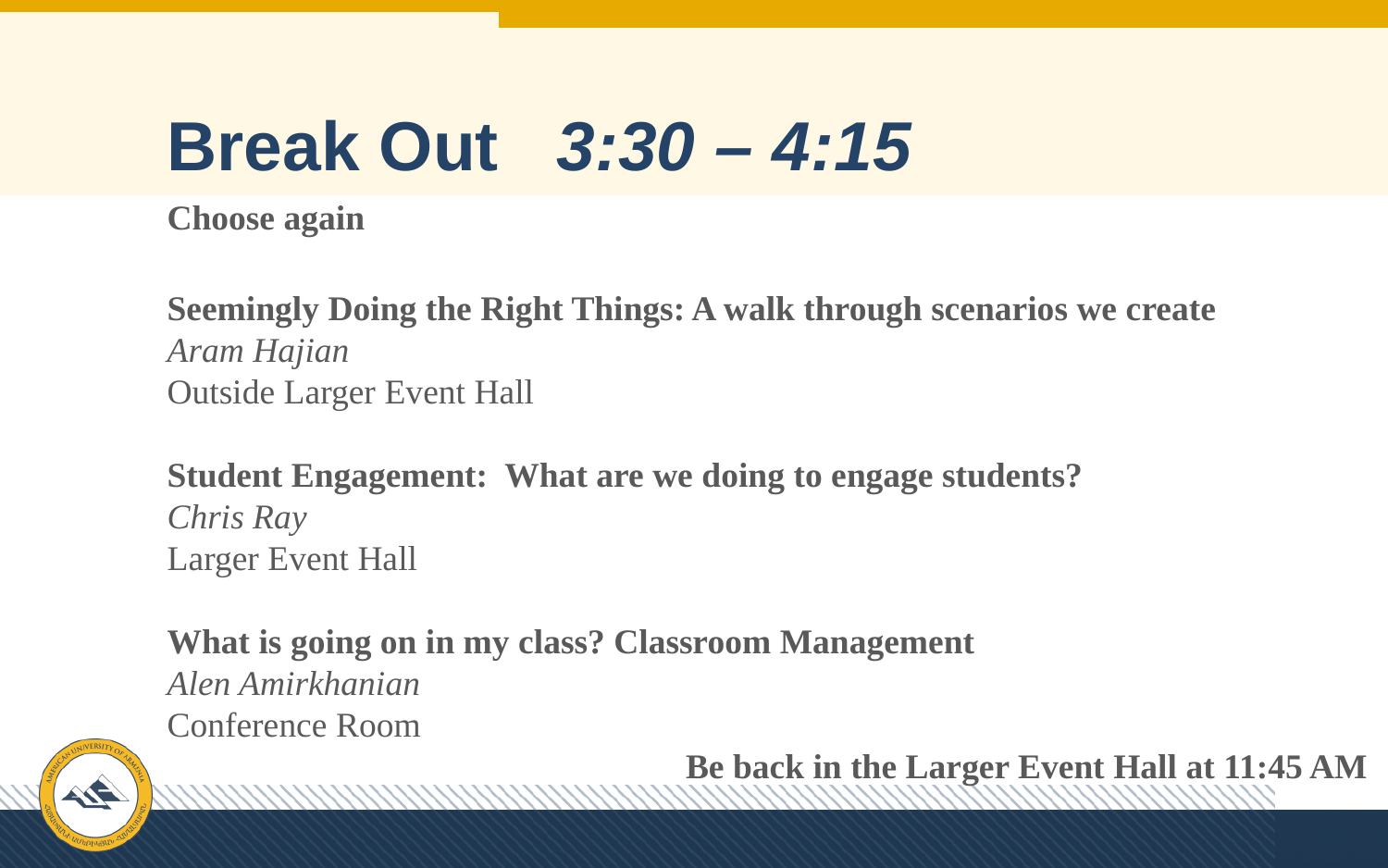

# Break Out   3:30 – 4:15
Choose again

Seemingly Doing the Right Things: A walk through scenarios we create
Aram Hajian
Outside Larger Event Hall

Student Engagement:  What are we doing to engage students?
Chris Ray
Larger Event Hall

What is going on in my class? Classroom Management
Alen Amirkhanian
Conference Room
                                                           Be back in the Larger Event Hall at 11:45 AM